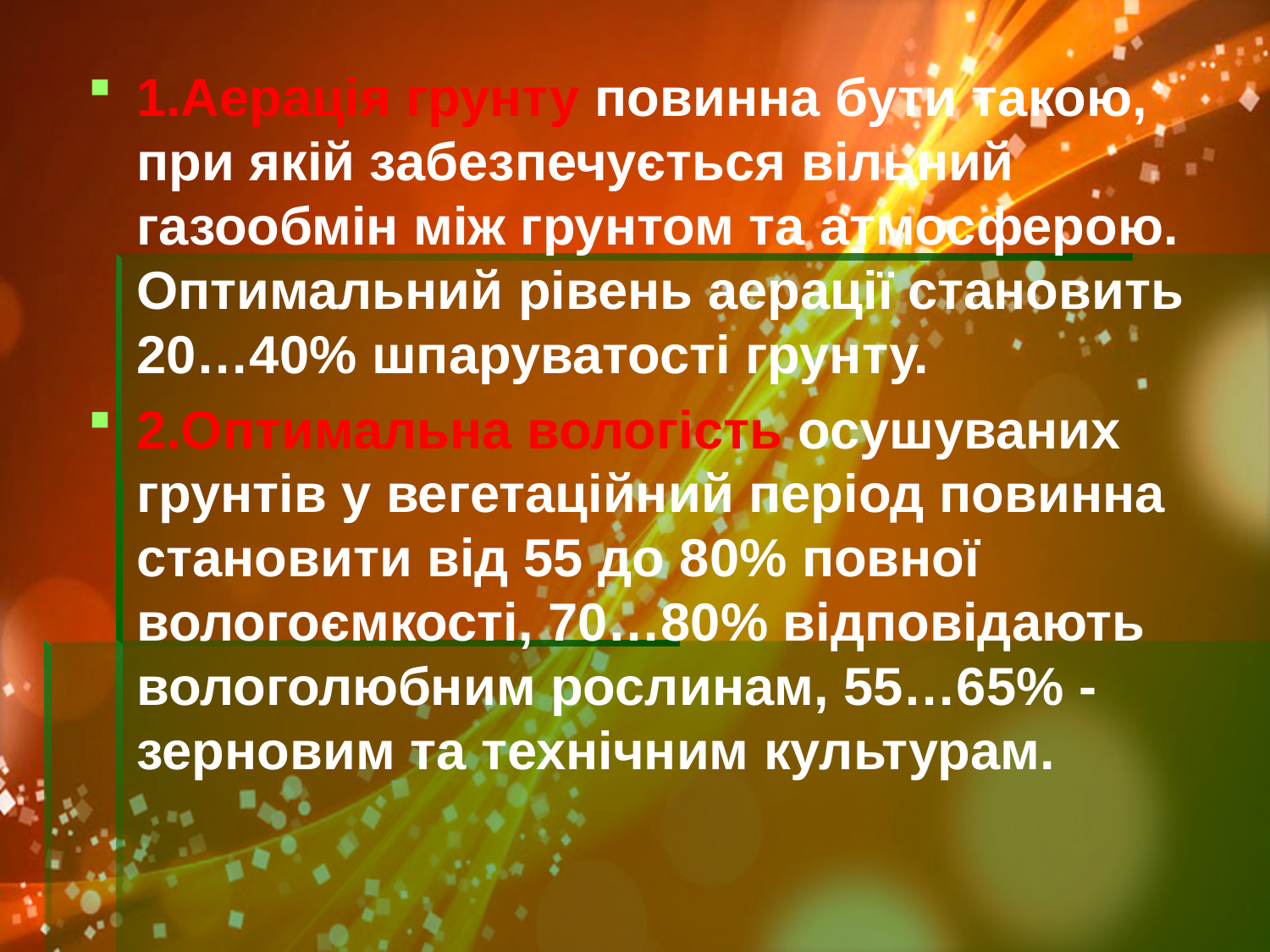

1.Аерація грунту повинна бути такою, при якій забезпечується вільний газообмін між грунтом та атмосферою. Оптимальний рівень аерації становить 20…40% шпаруватості грунту.
2.Оптимальна вологість осушуваних грунтів у вегетаційний період повинна становити від 55 до 80% повної вологоємкості, 70…80% відповідають вологолюбним рослинам, 55…65% - зерновим та технічним культурам.